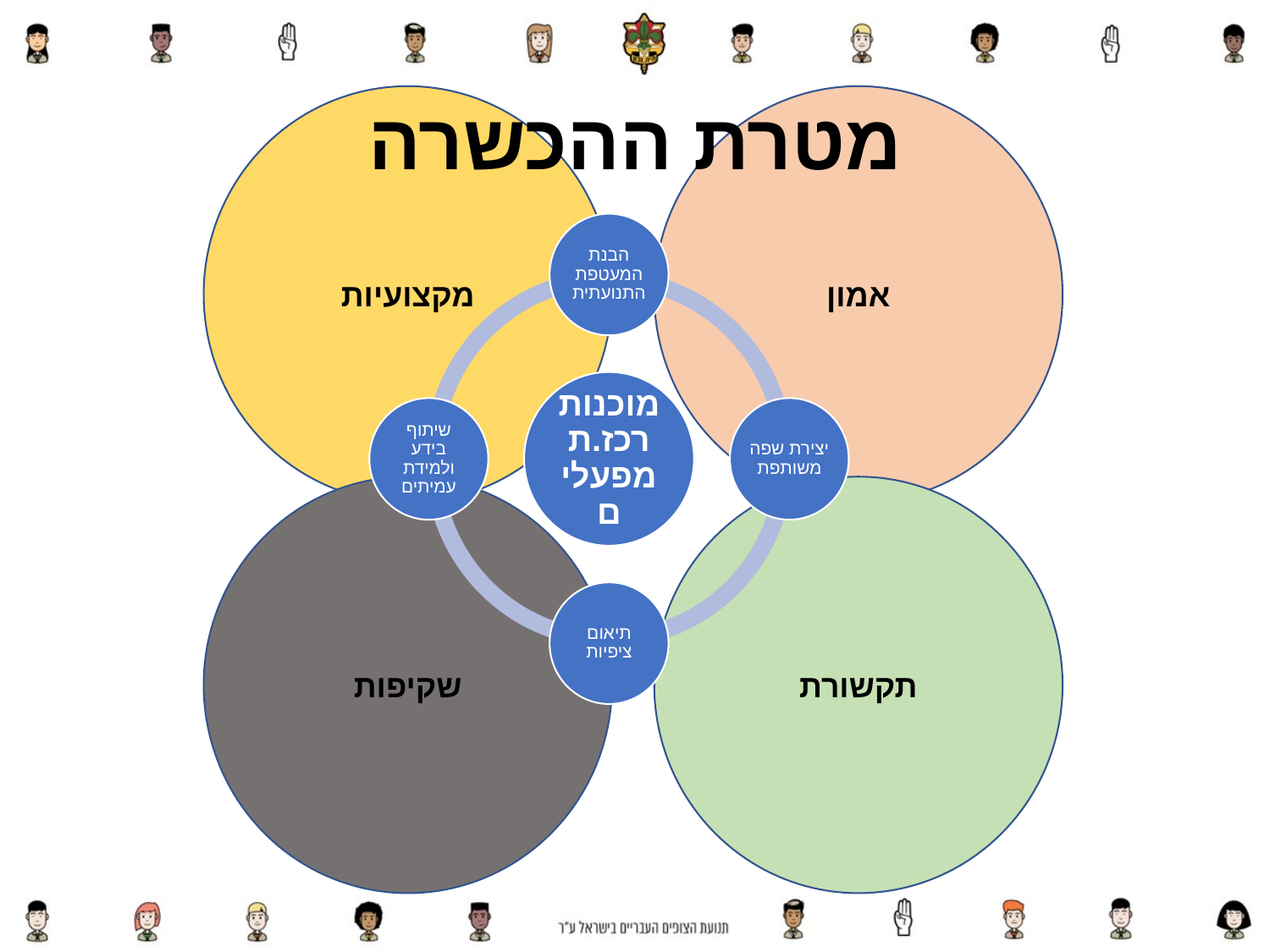

מטרת ההכשרה

מקצועיות
אמון
מוכנות רכז.ת מפעלים
הבנת המעטפת התנועתית
יצירת שפה משותפת
תיאום ציפיות
שיתוף בידע ולמידת עמיתים
שקיפות
תקשורת